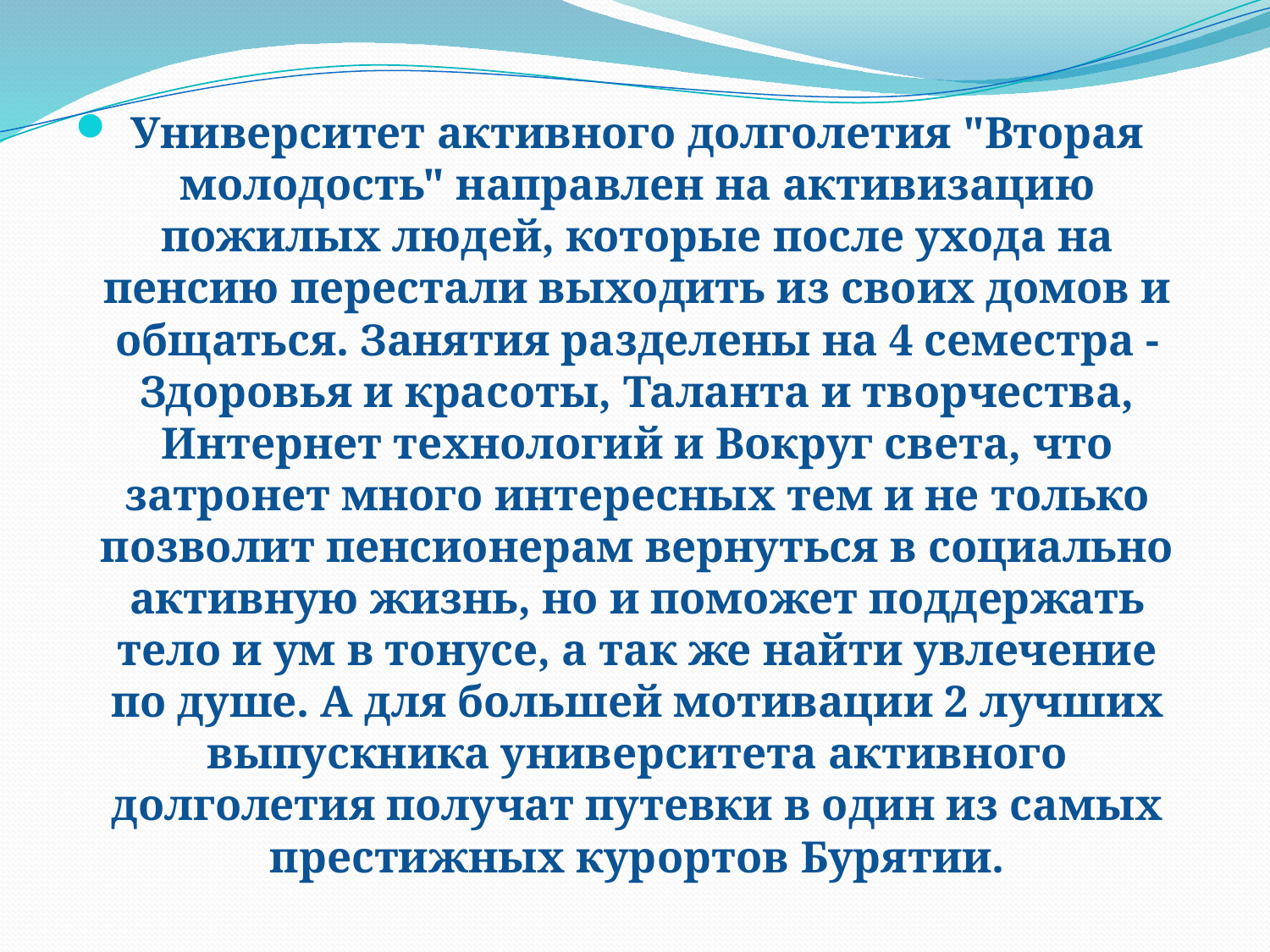

Университет активного долголетия "Вторая молодость" направлен на активизацию пожилых людей, которые после ухода на пенсию перестали выходить из своих домов и общаться. Занятия разделены на 4 семестра - Здоровья и красоты, Таланта и творчества, Интернет технологий и Вокруг света, что затронет много интересных тем и не только позволит пенсионерам вернуться в социально активную жизнь, но и поможет поддержать тело и ум в тонусе, а так же найти увлечение по душе. А для большей мотивации 2 лучших выпускника университета активного долголетия получат путевки в один из самых престижных курортов Бурятии.